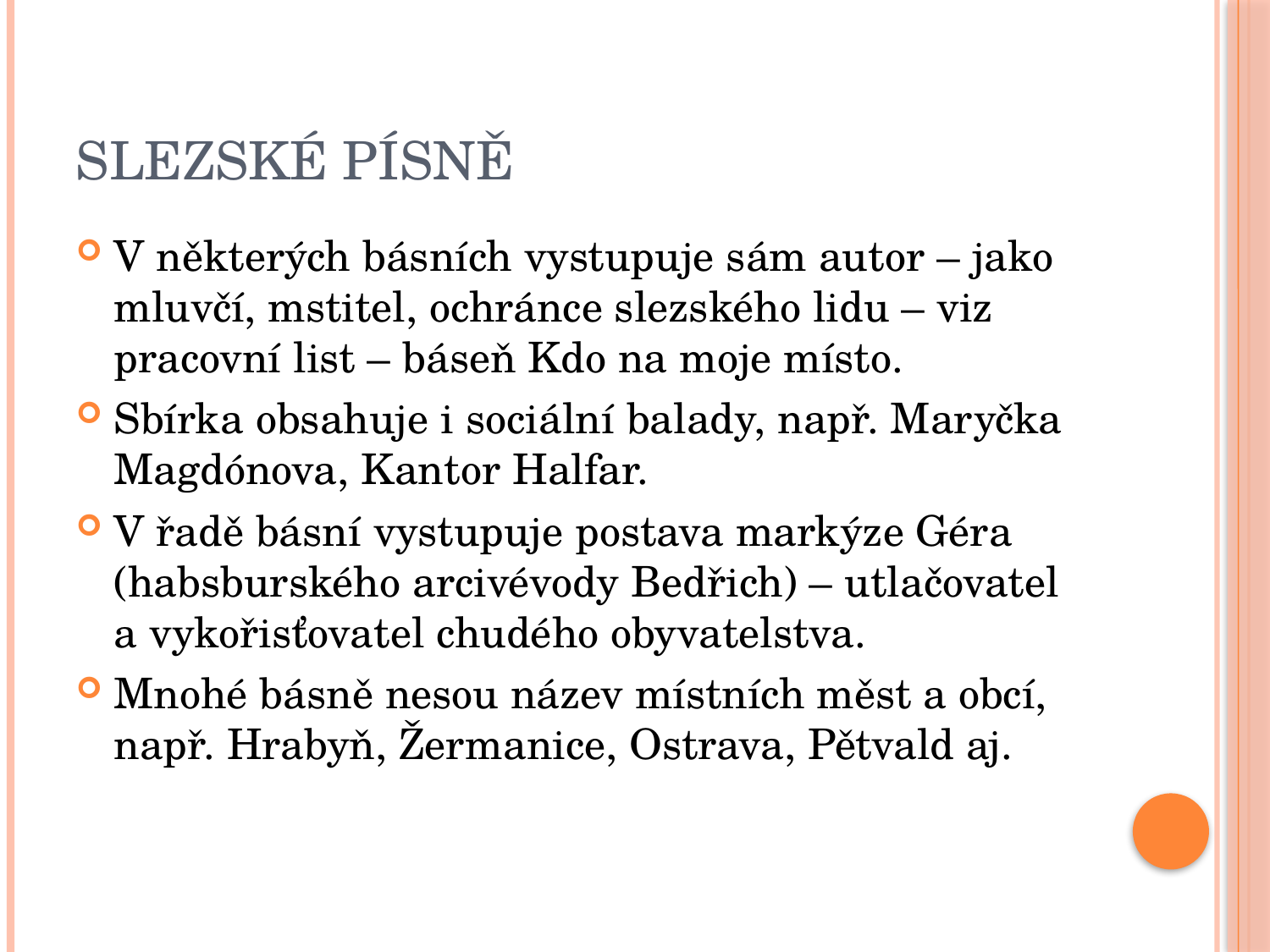

# Slezské písně
V některých básních vystupuje sám autor – jako mluvčí, mstitel, ochránce slezského lidu – viz pracovní list – báseň Kdo na moje místo.
Sbírka obsahuje i sociální balady, např. Maryčka Magdónova, Kantor Halfar.
V řadě básní vystupuje postava markýze Géra (habsburského arcivévody Bedřich) – utlačovatel a vykořisťovatel chudého obyvatelstva.
Mnohé básně nesou název místních měst a obcí, např. Hrabyň, Žermanice, Ostrava, Pětvald aj.